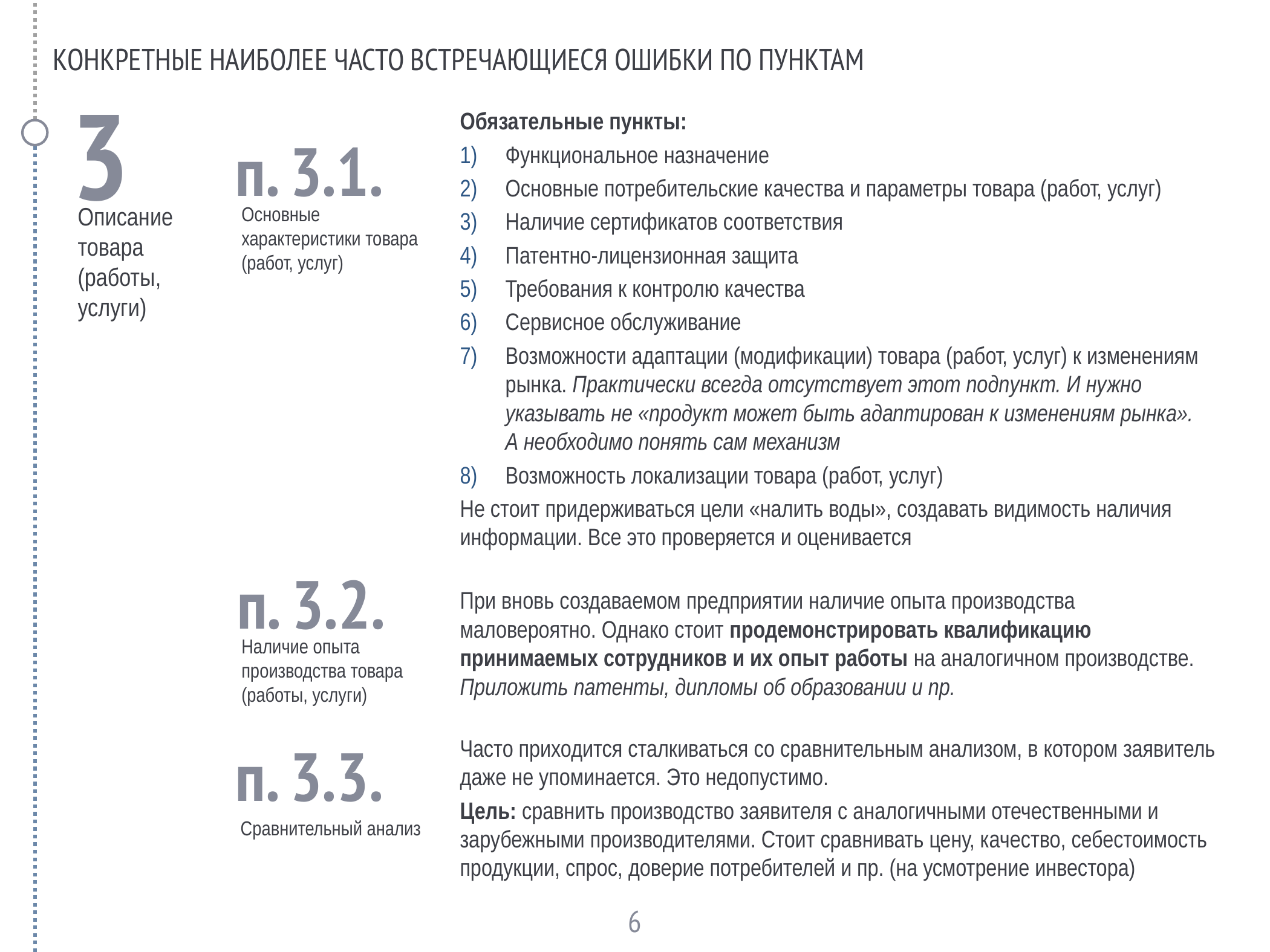

КОНКРЕТНЫЕ НАИБОЛЕЕ ЧАСТО ВСТРЕЧАЮЩИЕСЯ ОШИБКИ ПО ПУНКТАМ
3
Обязательные пункты:
Функциональное назначение
Основные потребительские качества и параметры товара (работ, услуг)
Наличие сертификатов соответствия
Патентно-лицензионная защита
Требования к контролю качества
Сервисное обслуживание
Возможности адаптации (модификации) товара (работ, услуг) к изменениям рынка. Практически всегда отсутствует этот подпункт. И нужно указывать не «продукт может быть адаптирован к изменениям рынка». А необходимо понять сам механизм
Возможность локализации товара (работ, услуг)
Не стоит придерживаться цели «налить воды», создавать видимость наличия информации. Все это проверяется и оценивается

п. 3.1.
Описание товара (работы, услуги)
Основные характеристики товара (работ, услуг)
п. 3.2.
При вновь создаваемом предприятии наличие опыта производства маловероятно. Однако стоит продемонстрировать квалификацию принимаемых сотрудников и их опыт работы на аналогичном производстве. Приложить патенты, дипломы об образовании и пр.
Наличие опыта производства товара (работы, услуги)
п. 3.3.
Часто приходится сталкиваться со сравнительным анализом, в котором заявитель даже не упоминается. Это недопустимо.
Цель: сравнить производство заявителя с аналогичными отечественными и зарубежными производителями. Стоит сравнивать цену, качество, себестоимость продукции, спрос, доверие потребителей и пр. (на усмотрение инвестора)
Сравнительный анализ